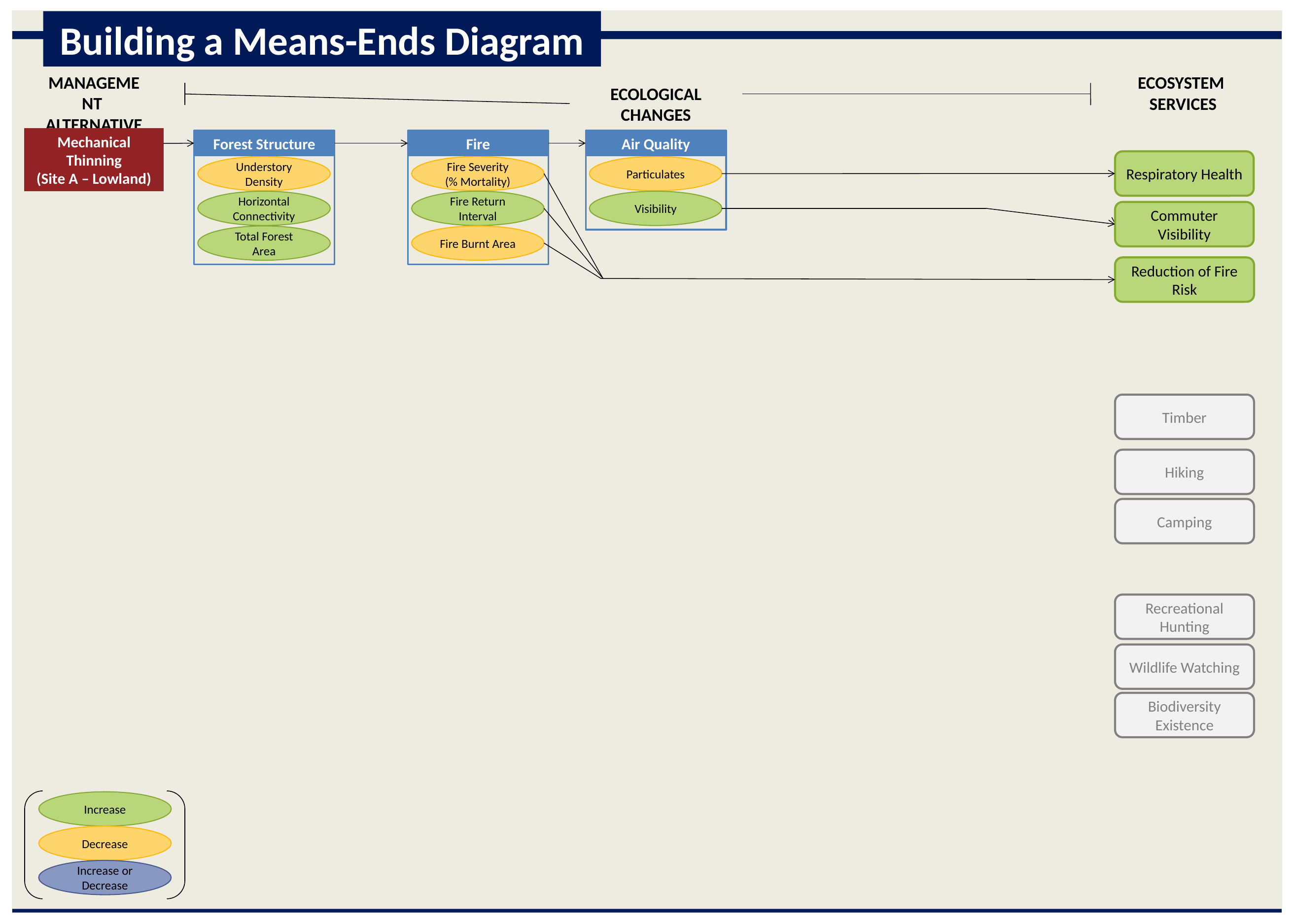

Building a Means-Ends Diagram

Management
Alternative
Ecosystem
Services
Ecological Changes
Mechanical Thinning
(Site A – Lowland)
Forest Structure

Understory Density
Horizontal Connectivity
Total Forest Area
Fire

Fire Severity
(% Mortality)
Fire Return Interval
Fire Burnt Area
Air Quality

Particulates
Visibility
Respiratory Health
Commuter Visibility
Reduction of Fire Risk
Timber
Hiking
Camping
Recreational Hunting
Wildlife Watching
Biodiversity Existence

Increase
Decrease
Increase or Decrease